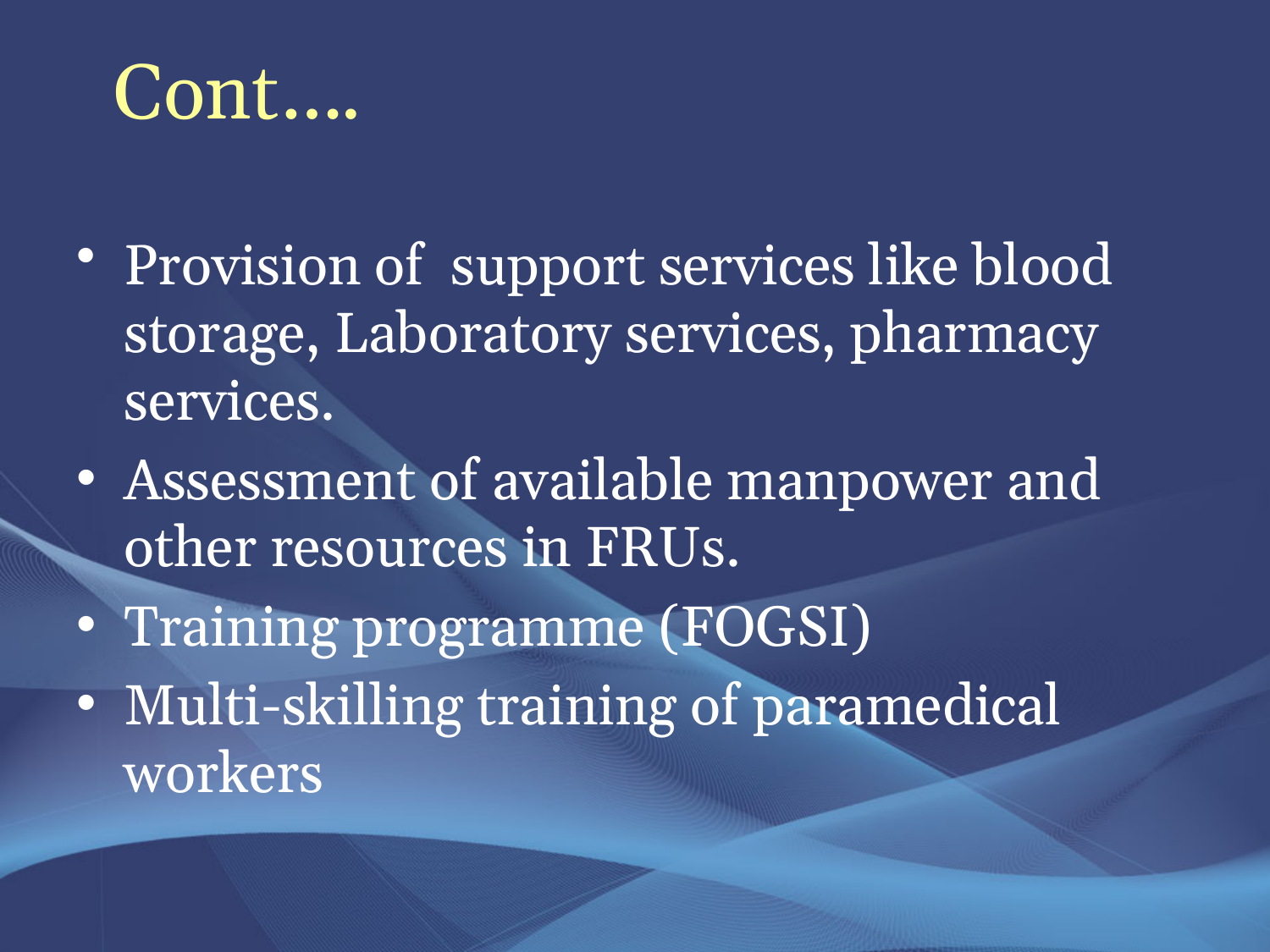

# Cont….
Provision of  support services like blood storage, Laboratory services, pharmacy services.
Assessment of available manpower and other resources in FRUs.
Training programme (FOGSI)
Multi-skilling training of paramedical workers